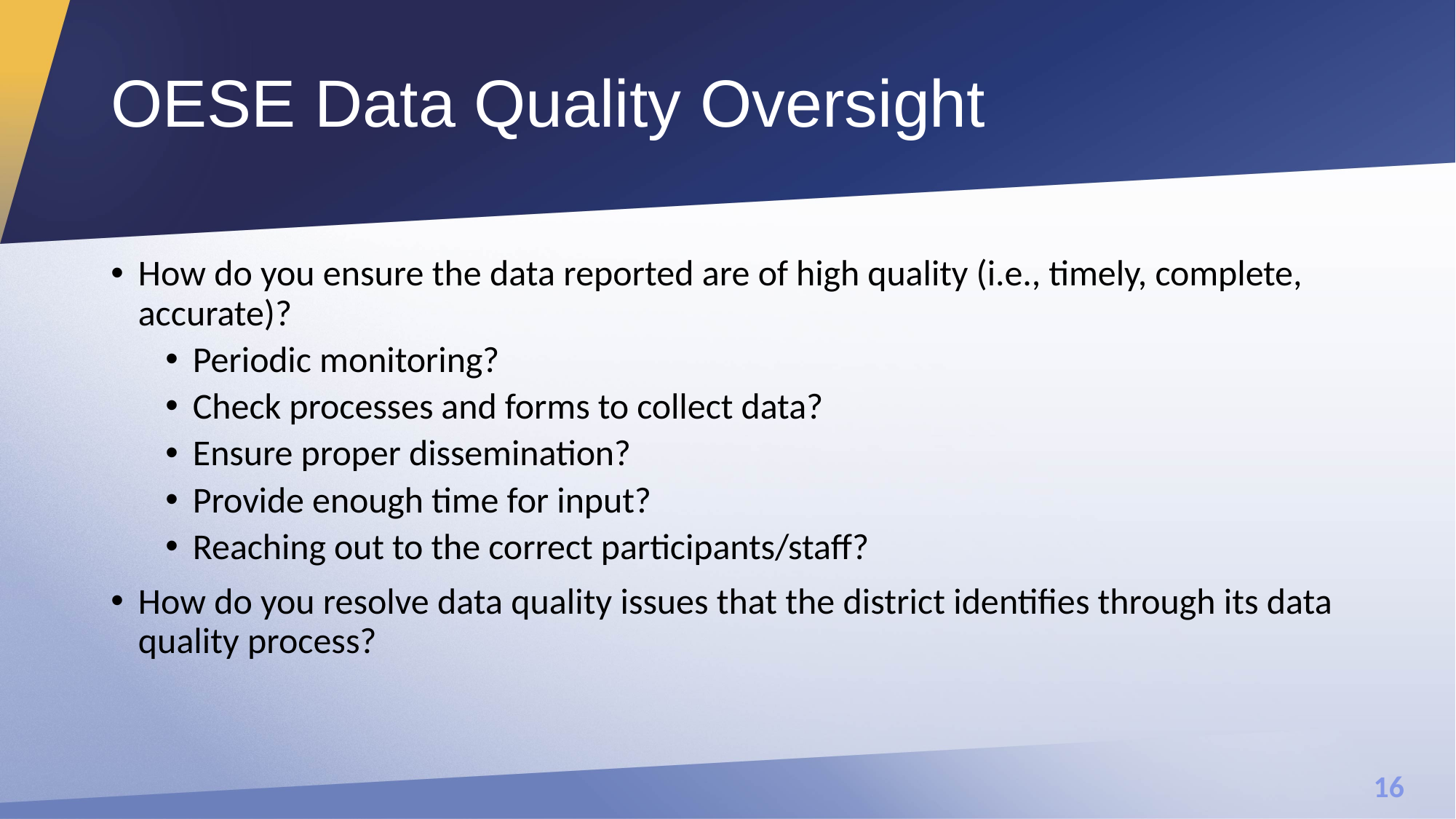

# OESE Data Quality Oversight
How do you ensure the data reported are of high quality (i.e., timely, complete, accurate)?
Periodic monitoring?
Check processes and forms to collect data?
Ensure proper dissemination?
Provide enough time for input?
Reaching out to the correct participants/staff?
How do you resolve data quality issues that the district identifies through its data quality process?